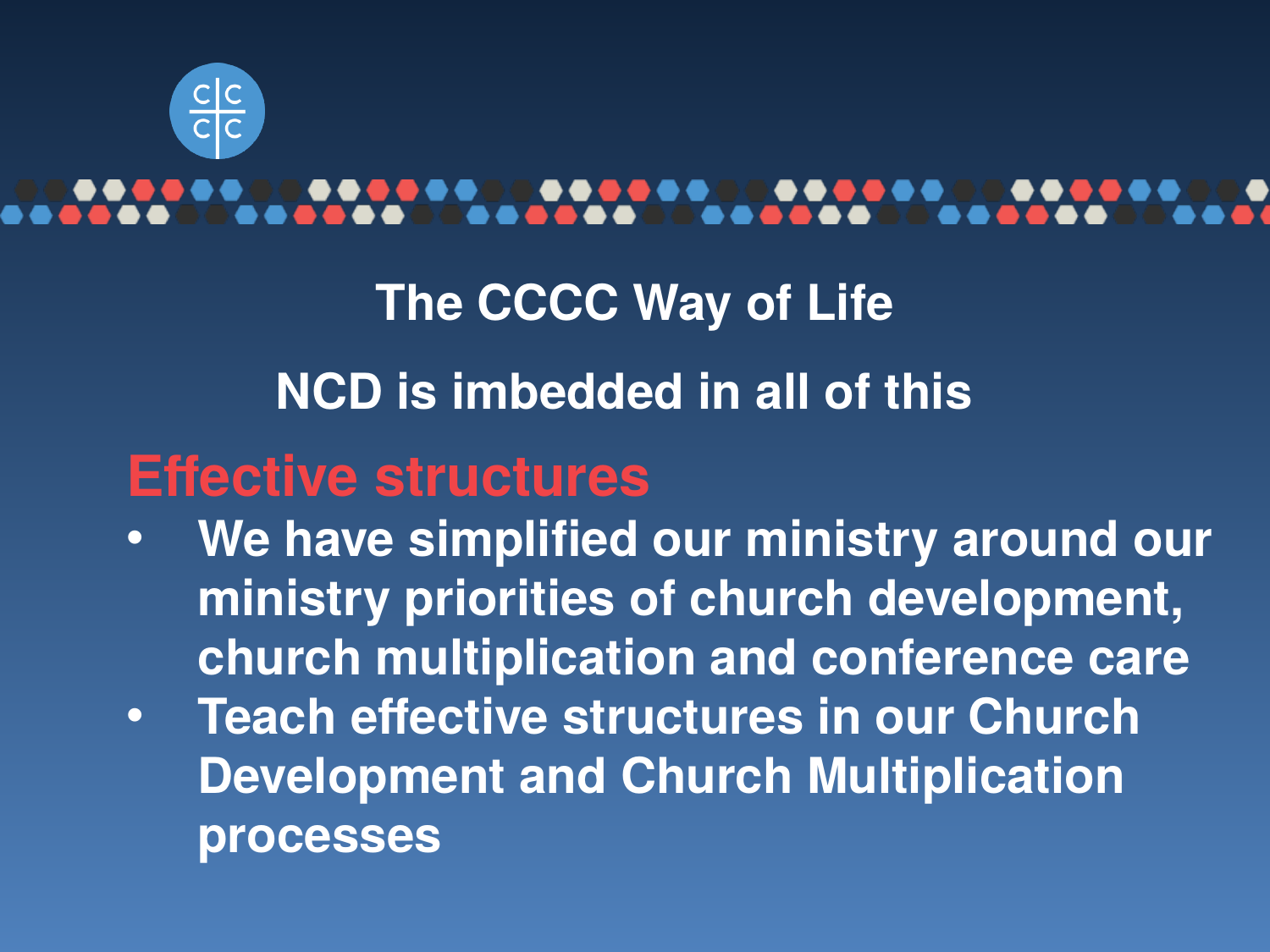

The CCCC Way of Life

NCD is imbedded in all of this
Effective structures
We have simplified our ministry around our ministry priorities of church development, church multiplication and conference care
Teach effective structures in our Church Development and Church Multiplication processes